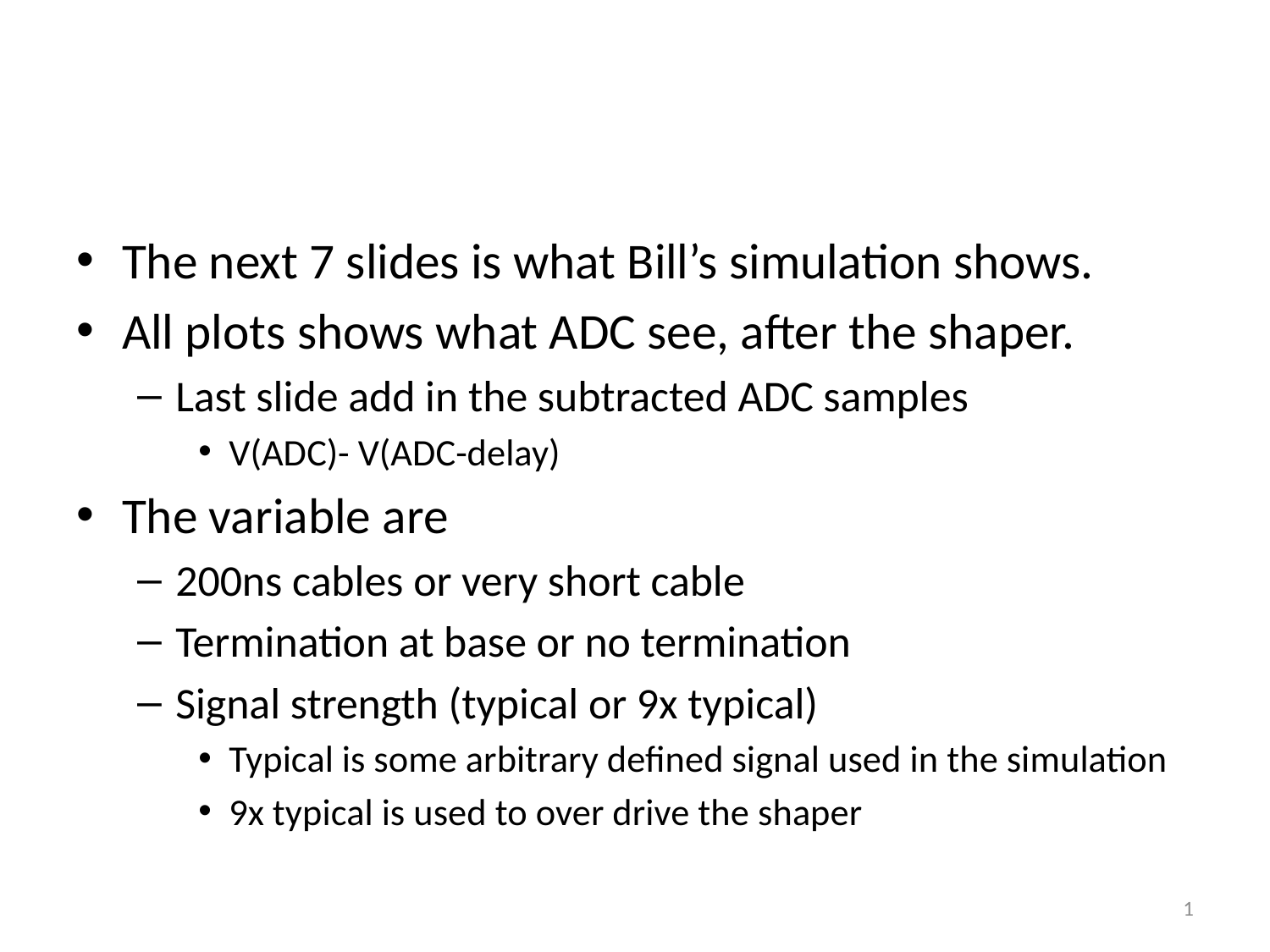

#
The next 7 slides is what Bill’s simulation shows.
All plots shows what ADC see, after the shaper.
Last slide add in the subtracted ADC samples
V(ADC)- V(ADC-delay)
The variable are
200ns cables or very short cable
Termination at base or no termination
Signal strength (typical or 9x typical)
Typical is some arbitrary defined signal used in the simulation
9x typical is used to over drive the shaper
1